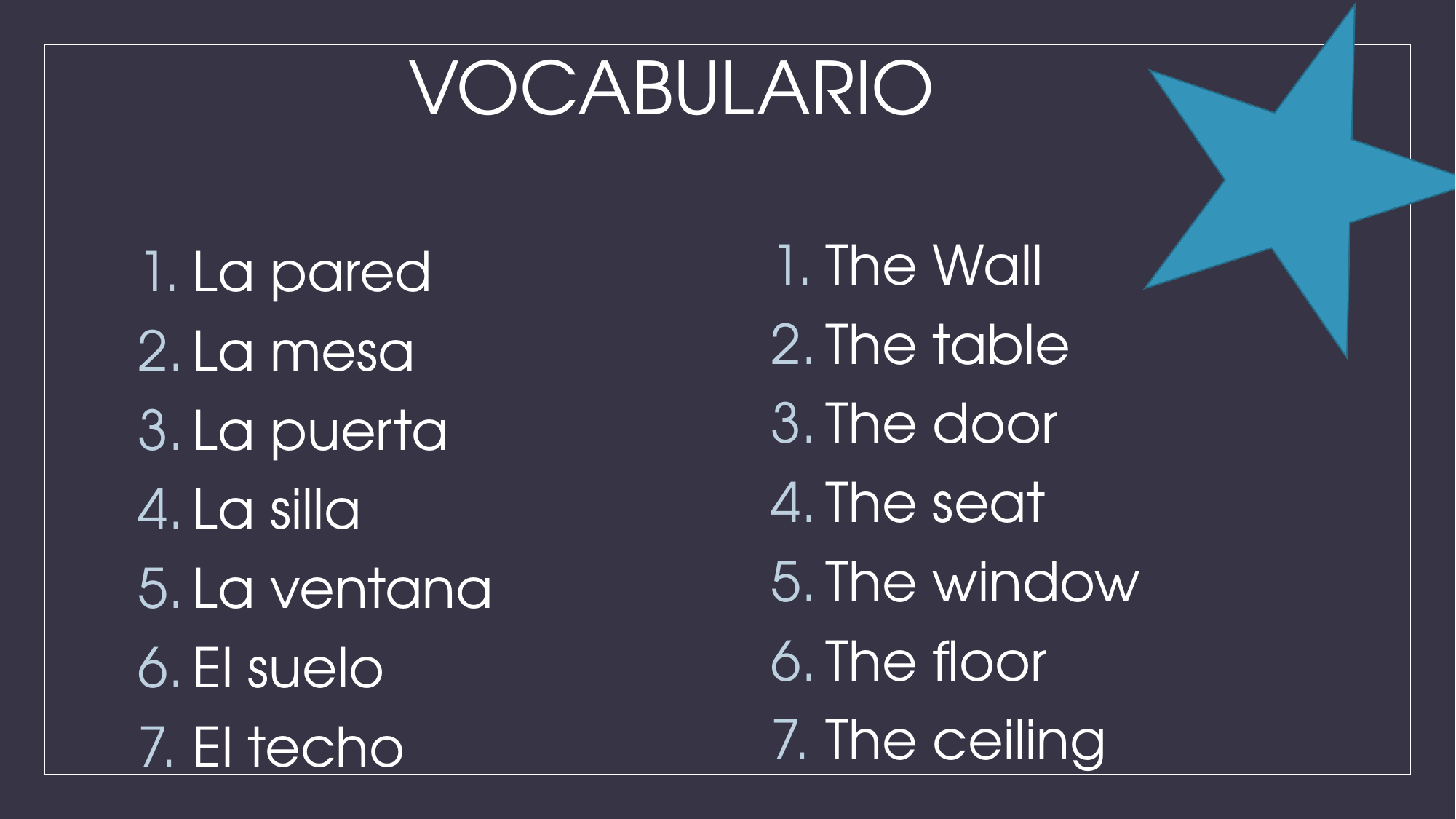

# VOCABULARIO
The Wall
The table
The door
The seat
The window
The floor
The ceiling
La pared
La mesa
La puerta
La silla
La ventana
El suelo
El techo